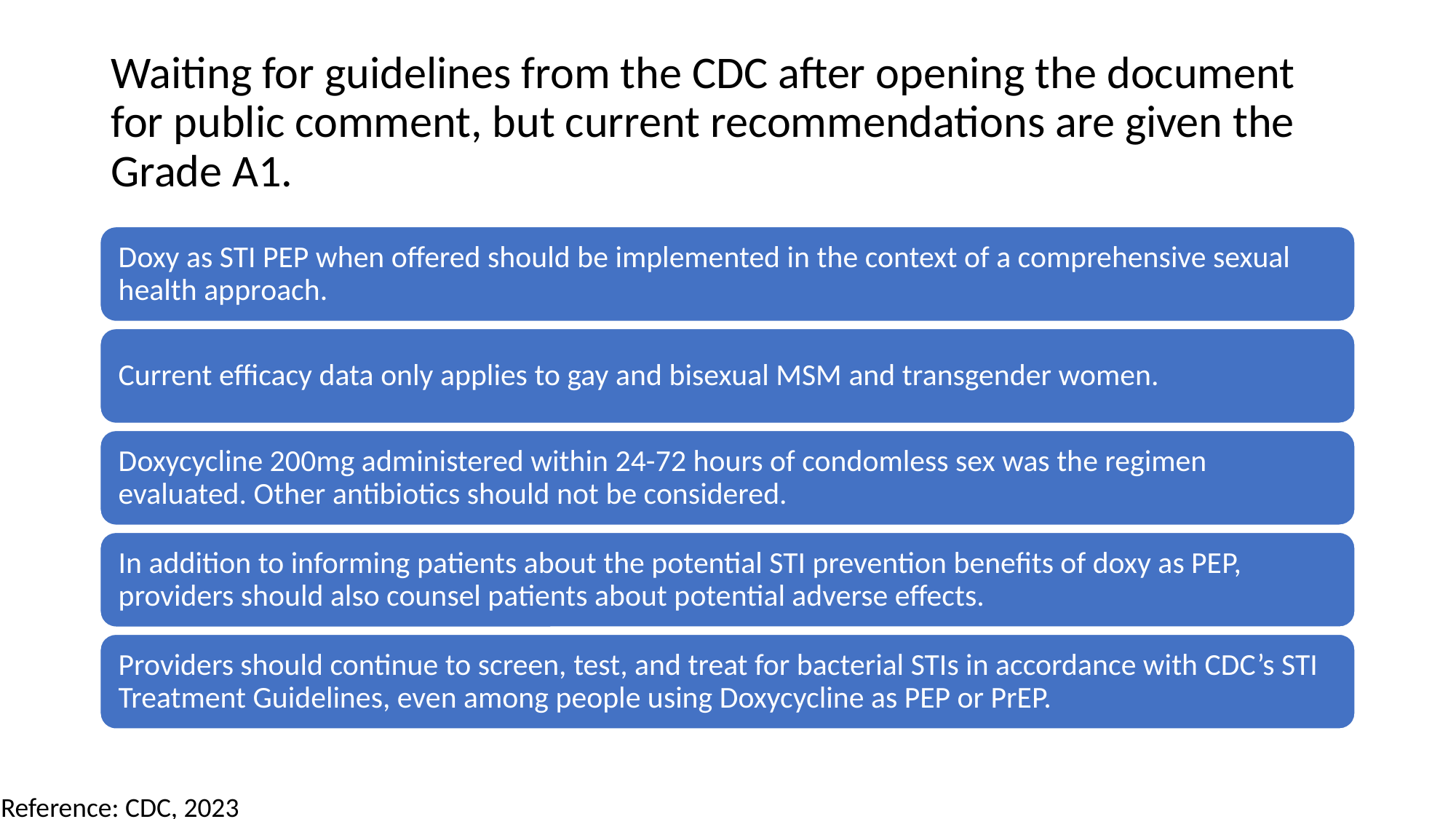

# Waiting for guidelines from the CDC after opening the document for public comment, but current recommendations are given the Grade A1.
Doxy as STI PEP when offered should be implemented in the context of a comprehensive sexual health approach.
Current efficacy data only applies to gay and bisexual MSM and transgender women.
Doxycycline 200mg administered within 24-72 hours of condomless sex was the regimen evaluated. Other antibiotics should not be considered.
In addition to informing patients about the potential STI prevention benefits of doxy as PEP, providers should also counsel patients about potential adverse effects.
Providers should continue to screen, test, and treat for bacterial STIs in accordance with CDC’s STI Treatment Guidelines, even among people using Doxycycline as PEP or PrEP.
Reference: CDC, 2023